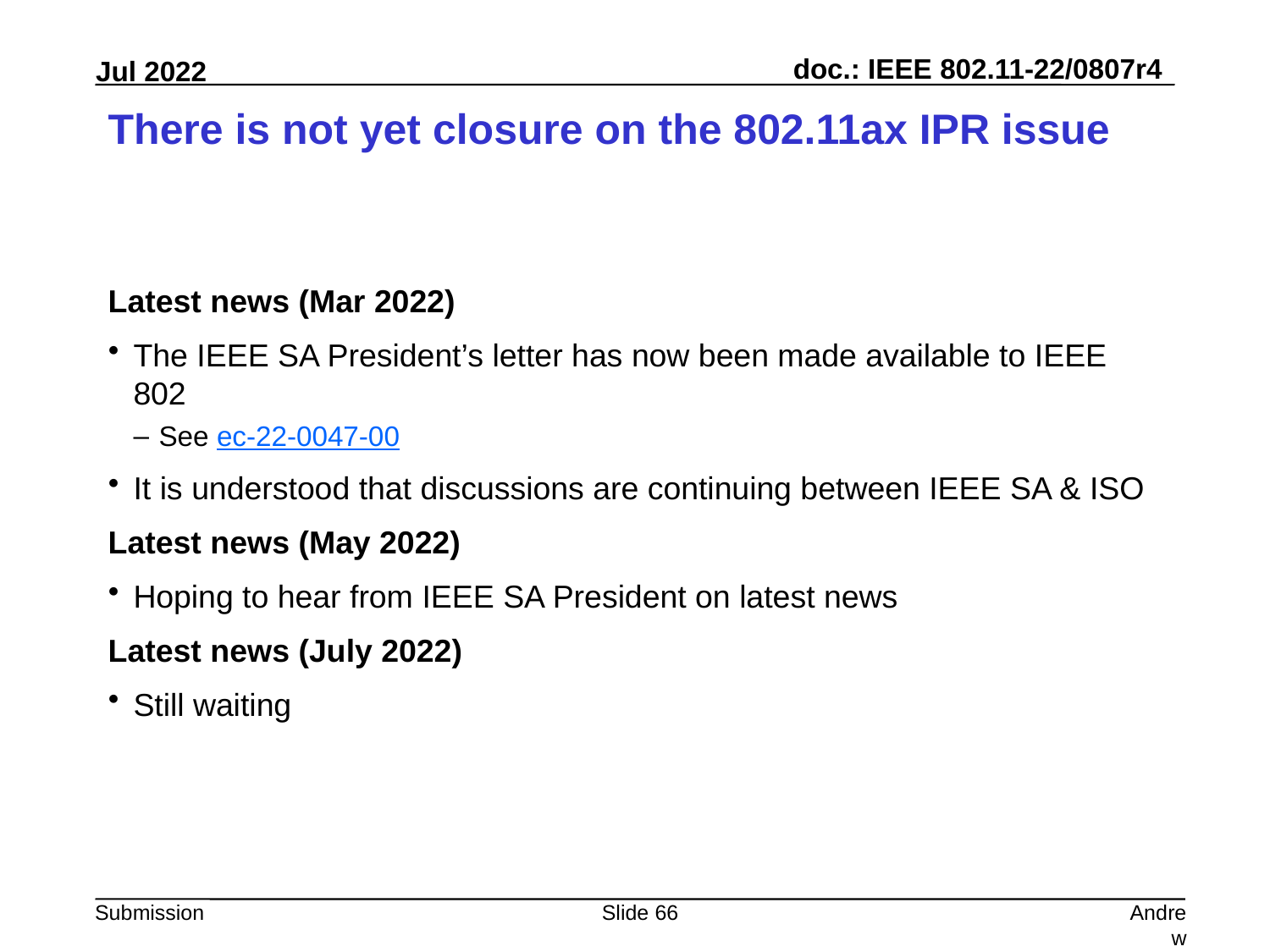

# There is not yet closure on the 802.11ax IPR issue
Latest news (Mar 2022)
The IEEE SA President’s letter has now been made available to IEEE 802
See ec-22-0047-00
It is understood that discussions are continuing between IEEE SA & ISO
Latest news (May 2022)
Hoping to hear from IEEE SA President on latest news
Latest news (July 2022)
Still waiting

Slide 66
Andrew Myles, Cisco